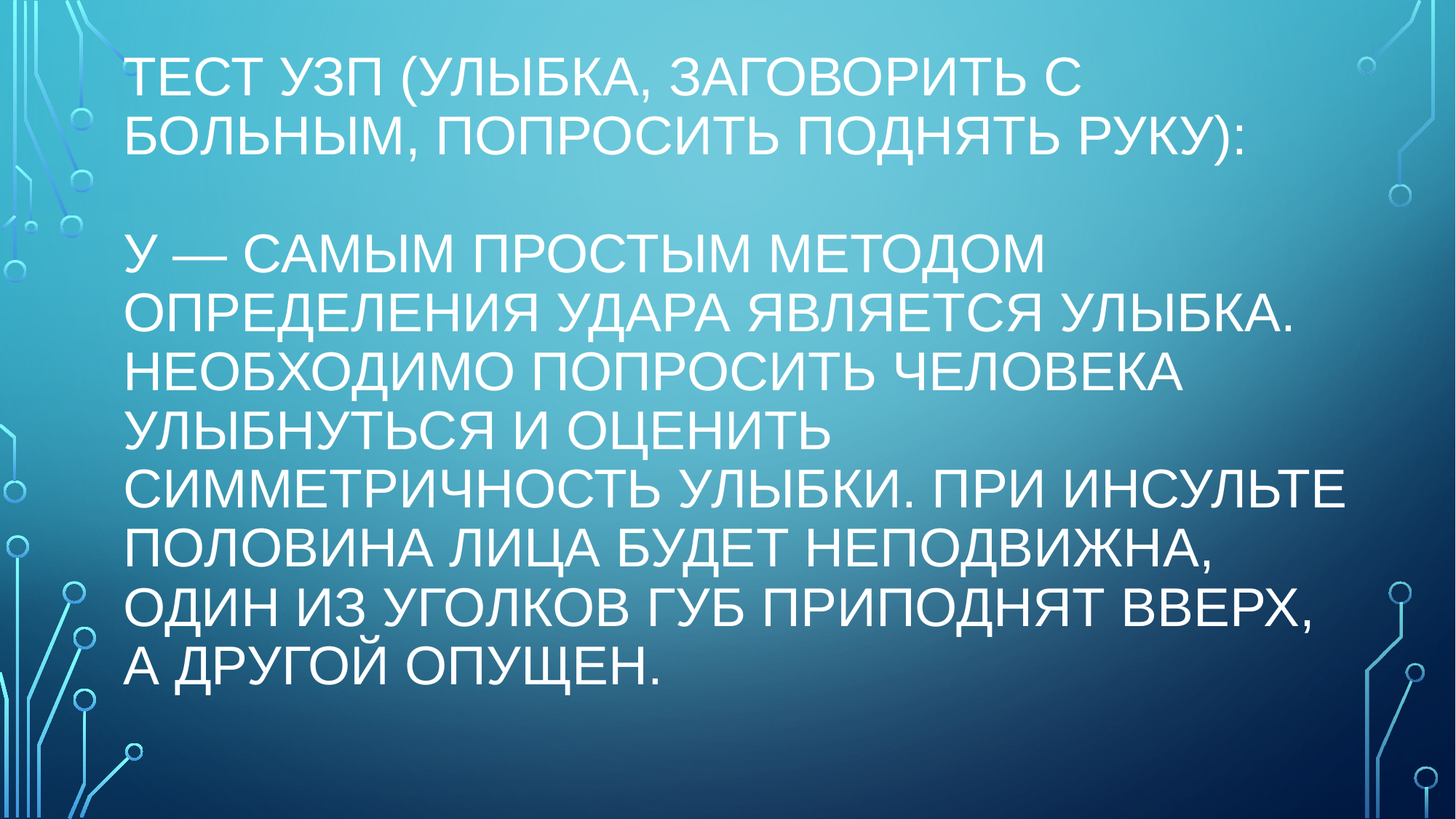

# Тест УЗП (улыбка, заговорить с больным, попросить поднять руку): У — Самым простым методом определения удара является улыбка. Необходимо попросить человека улыбнуться и оценить симметричность улыбки. При инсульте половина лица будет неподвижна, один из уголков губ приподнят вверх, а другой опущен.